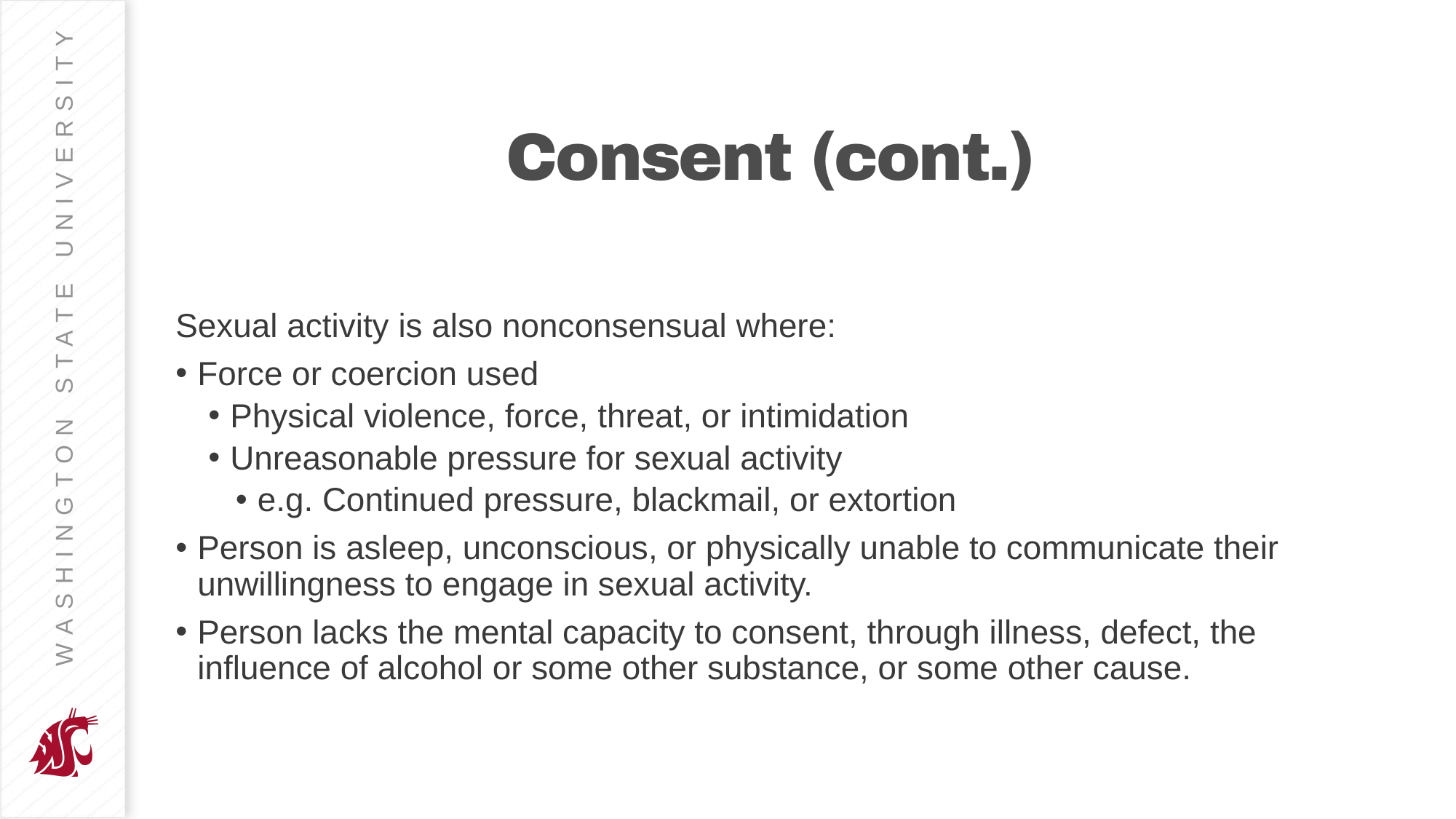

# Consent (cont.)
Sexual activity is also nonconsensual where:
Force or coercion used
Physical violence, force, threat, or intimidation
Unreasonable pressure for sexual activity
e.g. Continued pressure, blackmail, or extortion
Person is asleep, unconscious, or physically unable to communicate their unwillingness to engage in sexual activity.
Person lacks the mental capacity to consent, through illness, defect, the influence of alcohol or some other substance, or some other cause.